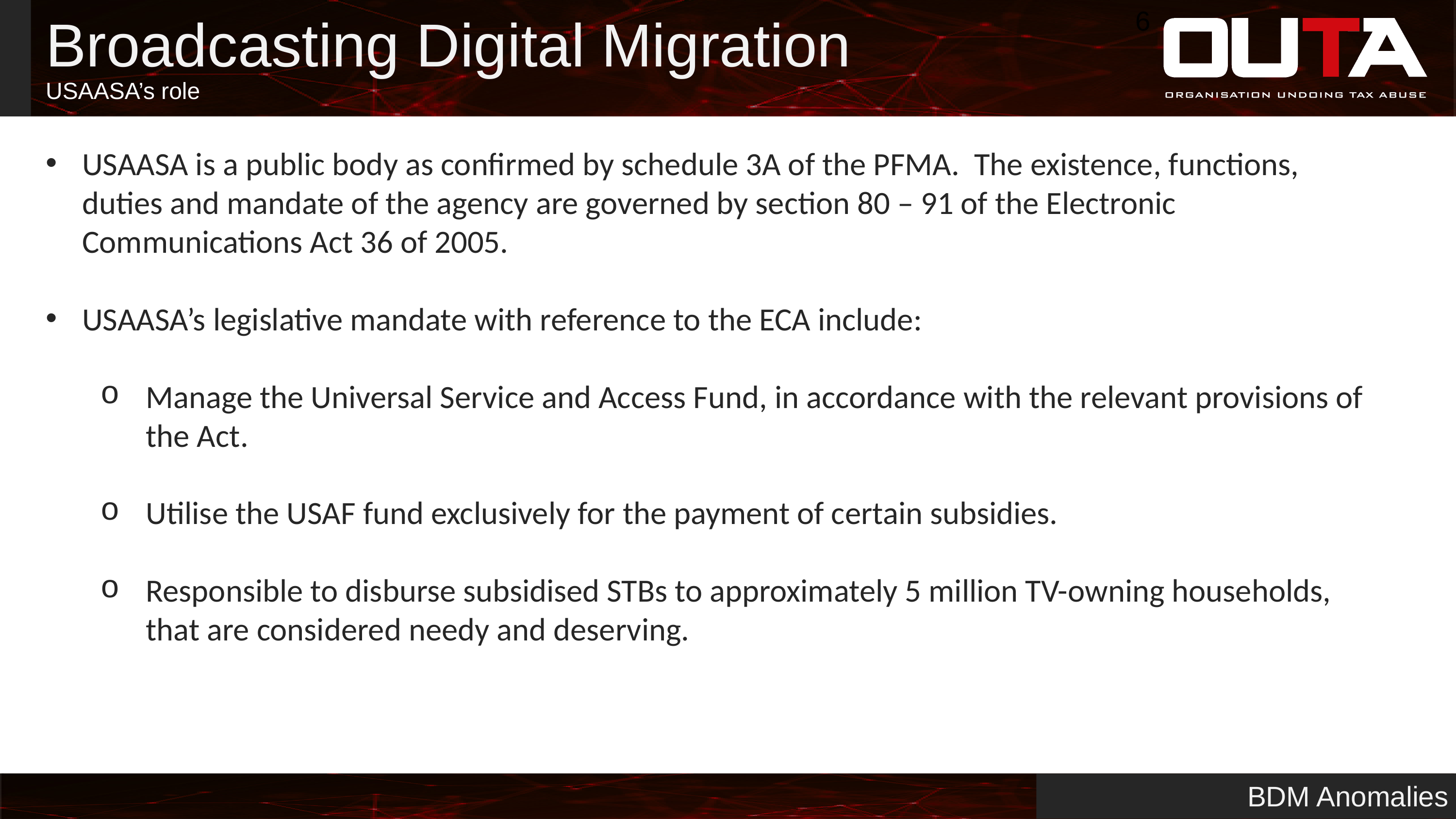

6
# Broadcasting Digital Migration
USAASA’s role
USAASA is a public body as confirmed by schedule 3A of the PFMA.  The existence, functions, duties and mandate of the agency are governed by section 80 – 91 of the Electronic Communications Act 36 of 2005.

USAASA’s legislative mandate with reference to the ECA include:

Manage the Universal Service and Access Fund, in accordance with the relevant provisions of the Act.

Utilise the USAF fund exclusively for the payment of certain subsidies.

Responsible to disburse subsidised STBs to approximately 5 million TV-owning households, that are considered needy and deserving.

BDM Anomalies